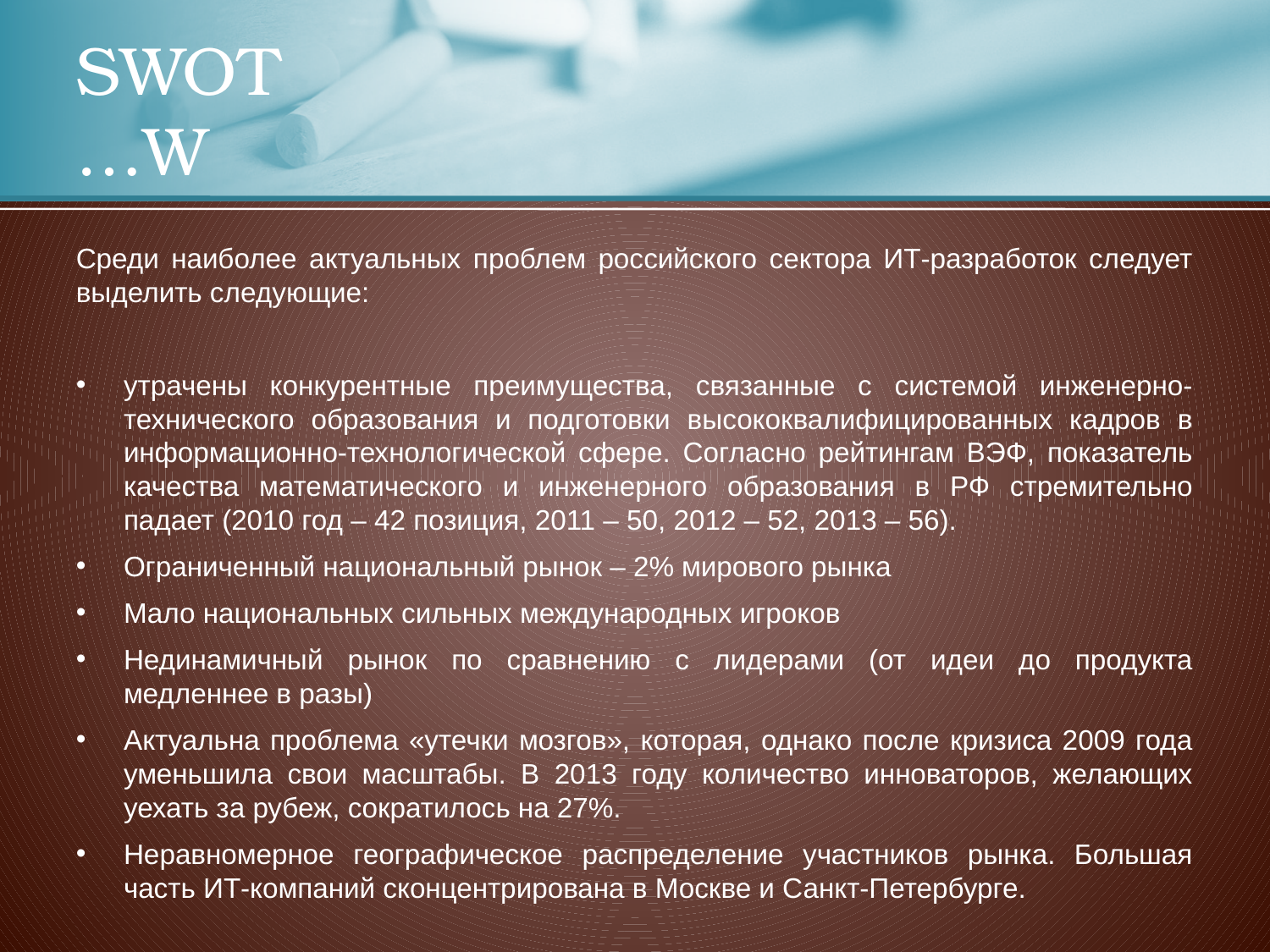

# SWOT …W

Среди наиболее актуальных проблем российского сектора ИТ-разработок следует выделить следующие:

утрачены конкурентные преимущества, связанные с системой инженерно-технического образования и подготовки высококвалифицированных кадров в информационно-технологической сфере. Согласно рейтингам ВЭФ, показатель качества математического и инженерного образования в РФ стремительно падает (2010 год – 42 позиция, 2011 – 50, 2012 – 52, 2013 – 56).
Ограниченный национальный рынок – 2% мирового рынка
Мало национальных сильных международных игроков
Нединамичный рынок по сравнению с лидерами (от идеи до продукта медленнее в разы)
Актуальна проблема «утечки мозгов», которая, однако после кризиса 2009 года уменьшила свои масштабы. В 2013 году количество инноваторов, желающих уехать за рубеж, сократилось на 27%.
Неравномерное географическое распределение участников рынка. Большая часть ИТ-компаний сконцентрирована в Москве и Санкт-Петербурге.